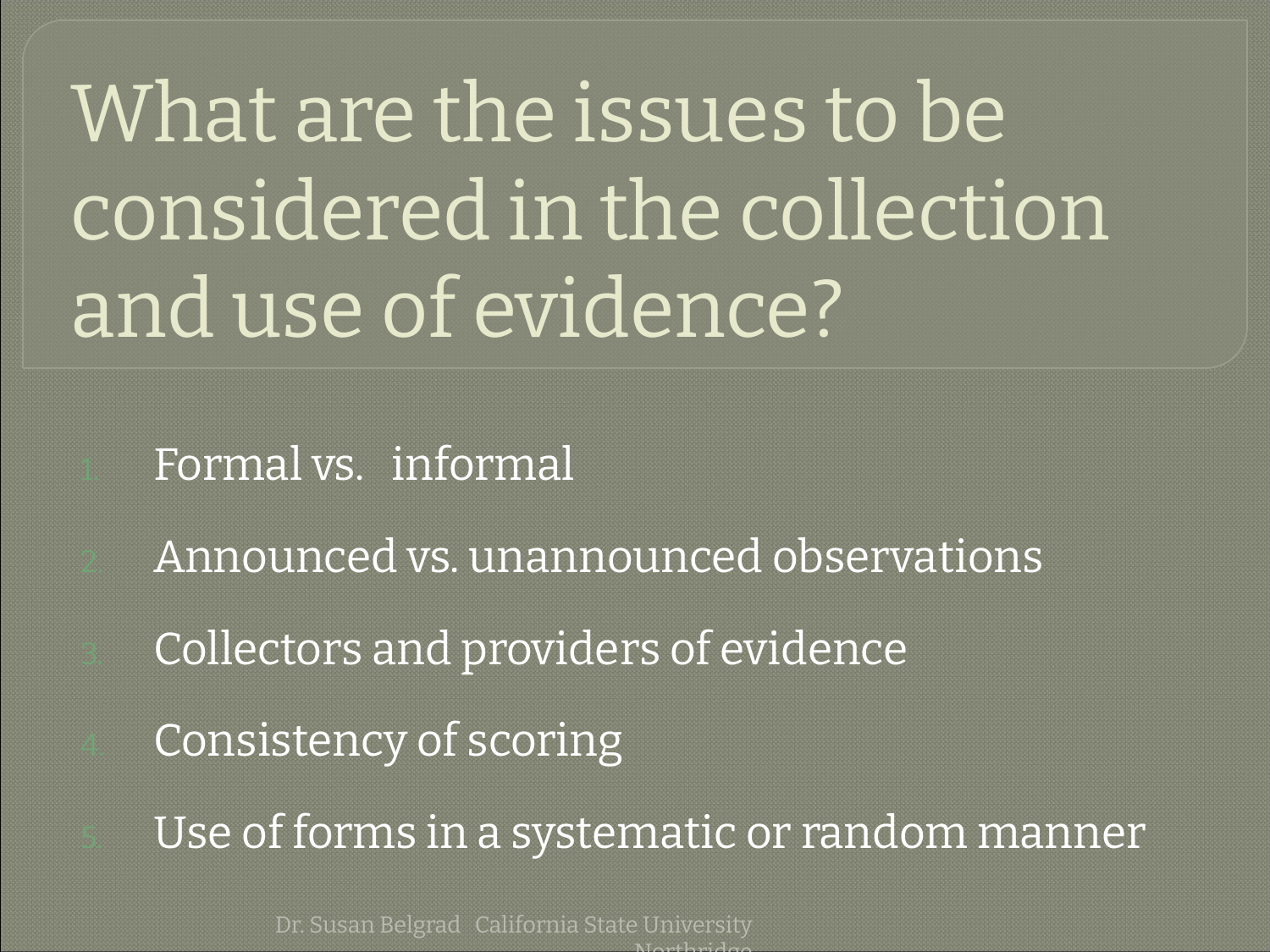

# What are the issues to be considered in the collection and use of evidence?
Formal vs.   informal
Announced vs. unannounced observations
Collectors and providers of evidence
Consistency of scoring
Use of forms in a systematic or random manner

Dr. Susan Belgrad   California State University Northridge